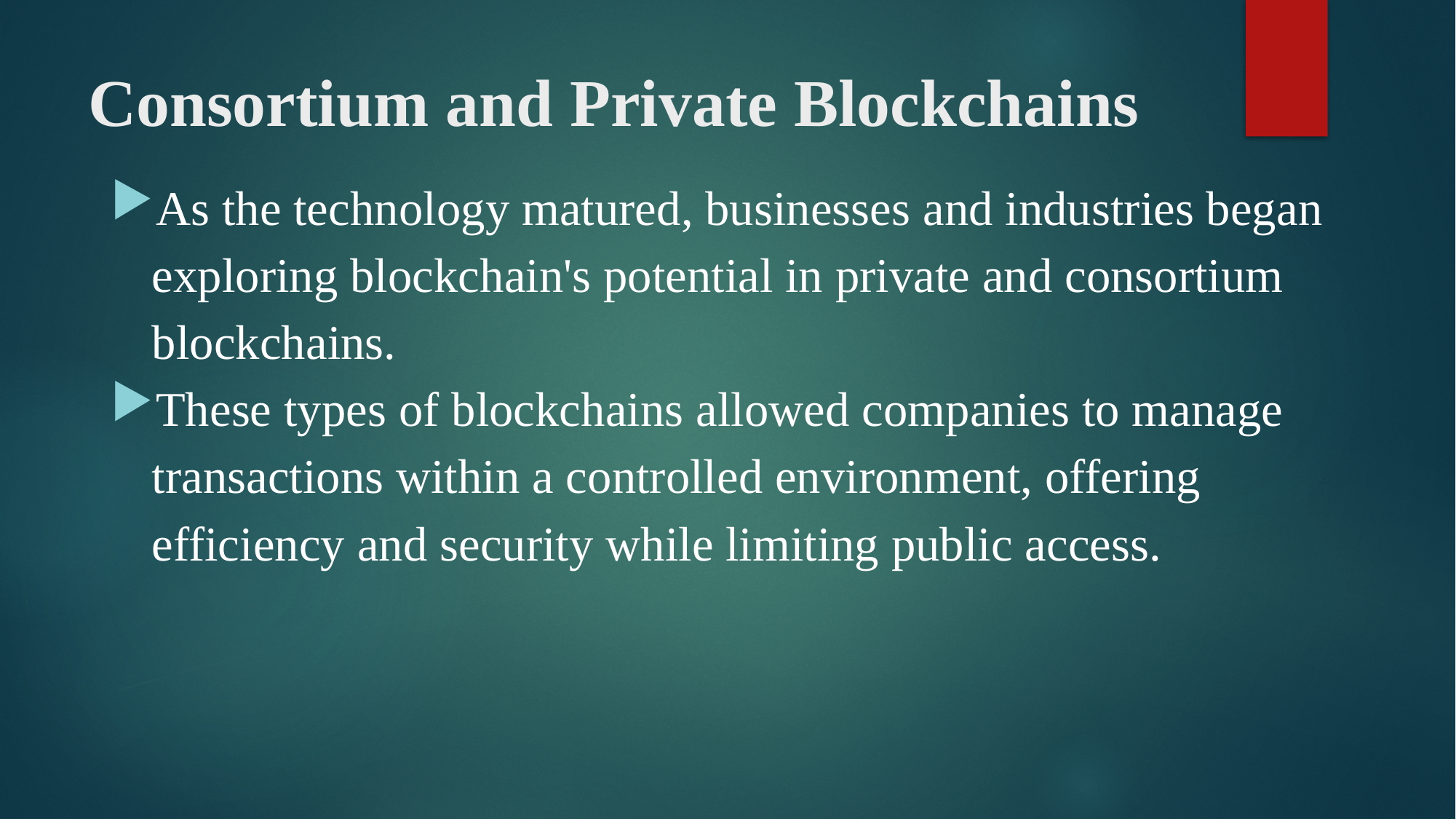

# Consortium and Private Blockchains
As the technology matured, businesses and industries began exploring blockchain's potential in private and consortium blockchains.
These types of blockchains allowed companies to manage transactions within a controlled environment, offering efficiency and security while limiting public access.